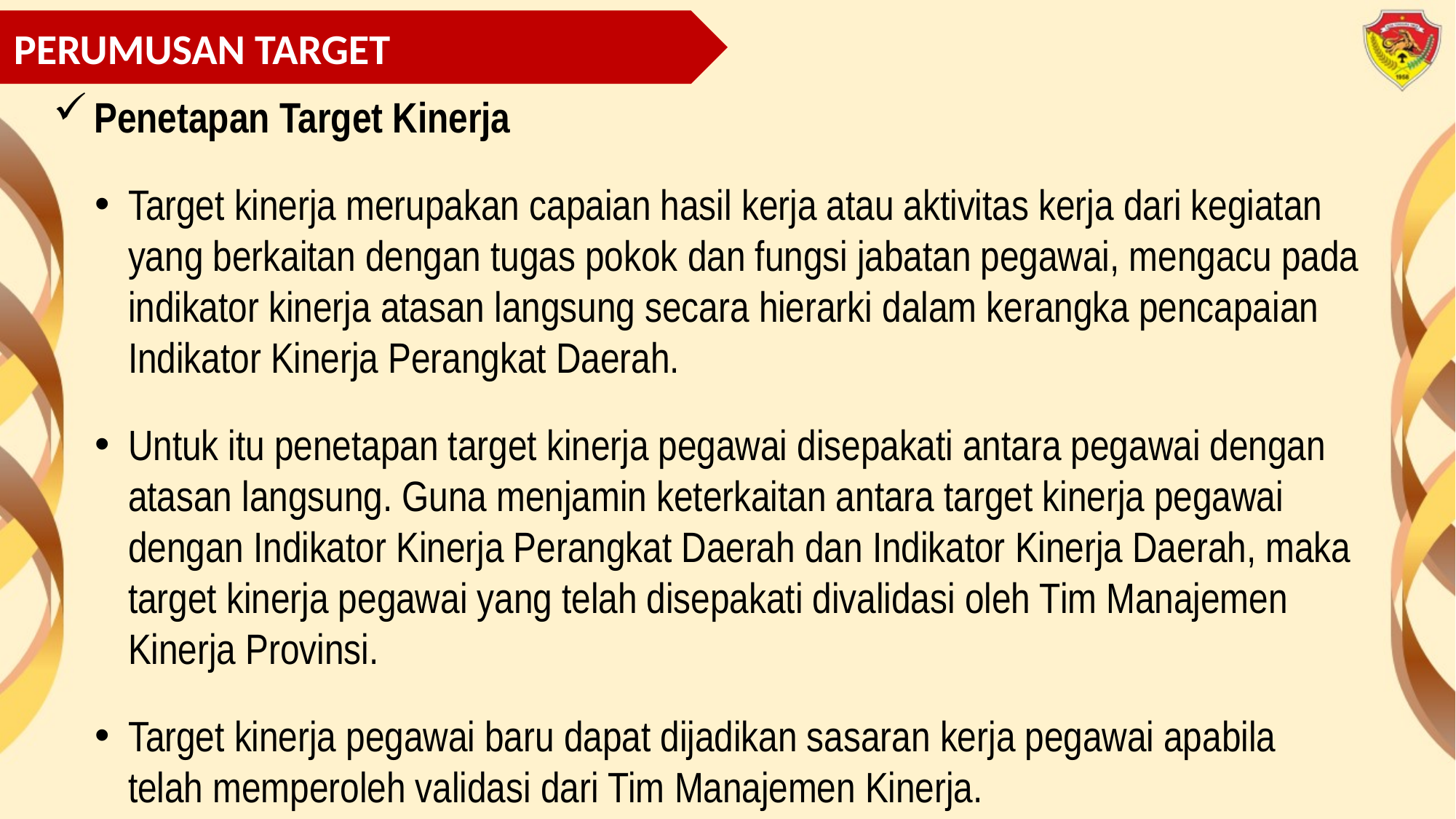

PERUMUSAN TARGET
Penetapan Target Kinerja

Target kinerja merupakan capaian hasil kerja atau aktivitas kerja dari kegiatan yang berkaitan dengan tugas pokok dan fungsi jabatan pegawai, mengacu pada indikator kinerja atasan langsung secara hierarki dalam kerangka pencapaian Indikator Kinerja Perangkat Daerah.

Untuk itu penetapan target kinerja pegawai disepakati antara pegawai dengan atasan langsung. Guna menjamin keterkaitan antara target kinerja pegawai dengan Indikator Kinerja Perangkat Daerah dan Indikator Kinerja Daerah, maka target kinerja pegawai yang telah disepakati divalidasi oleh Tim Manajemen Kinerja Provinsi.

Target kinerja pegawai baru dapat dijadikan sasaran kerja pegawai apabila telah memperoleh validasi dari Tim Manajemen Kinerja.